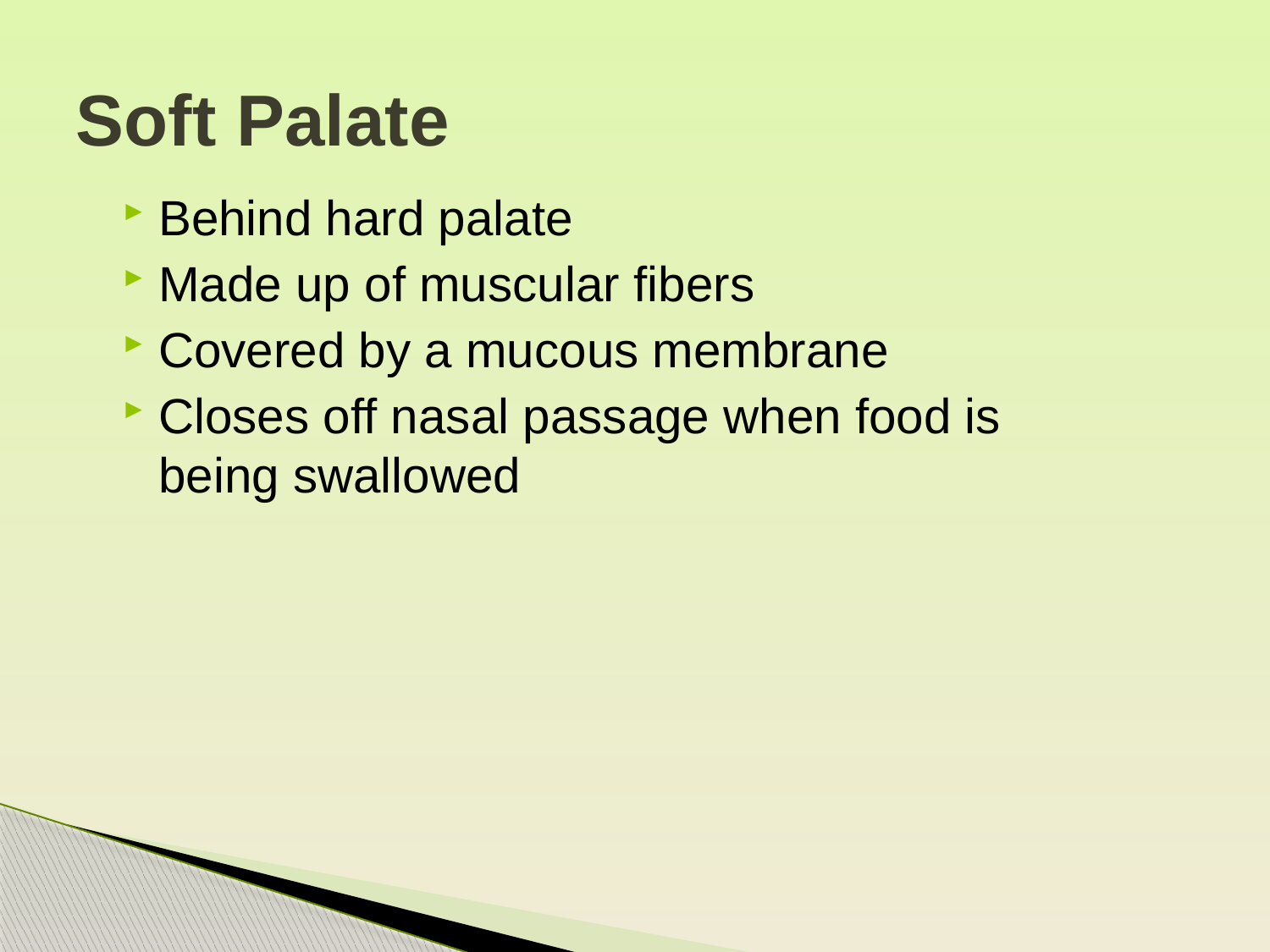

# Soft Palate
Behind hard palate
Made up of muscular fibers
Covered by a mucous membrane
Closes off nasal passage when food is being swallowed